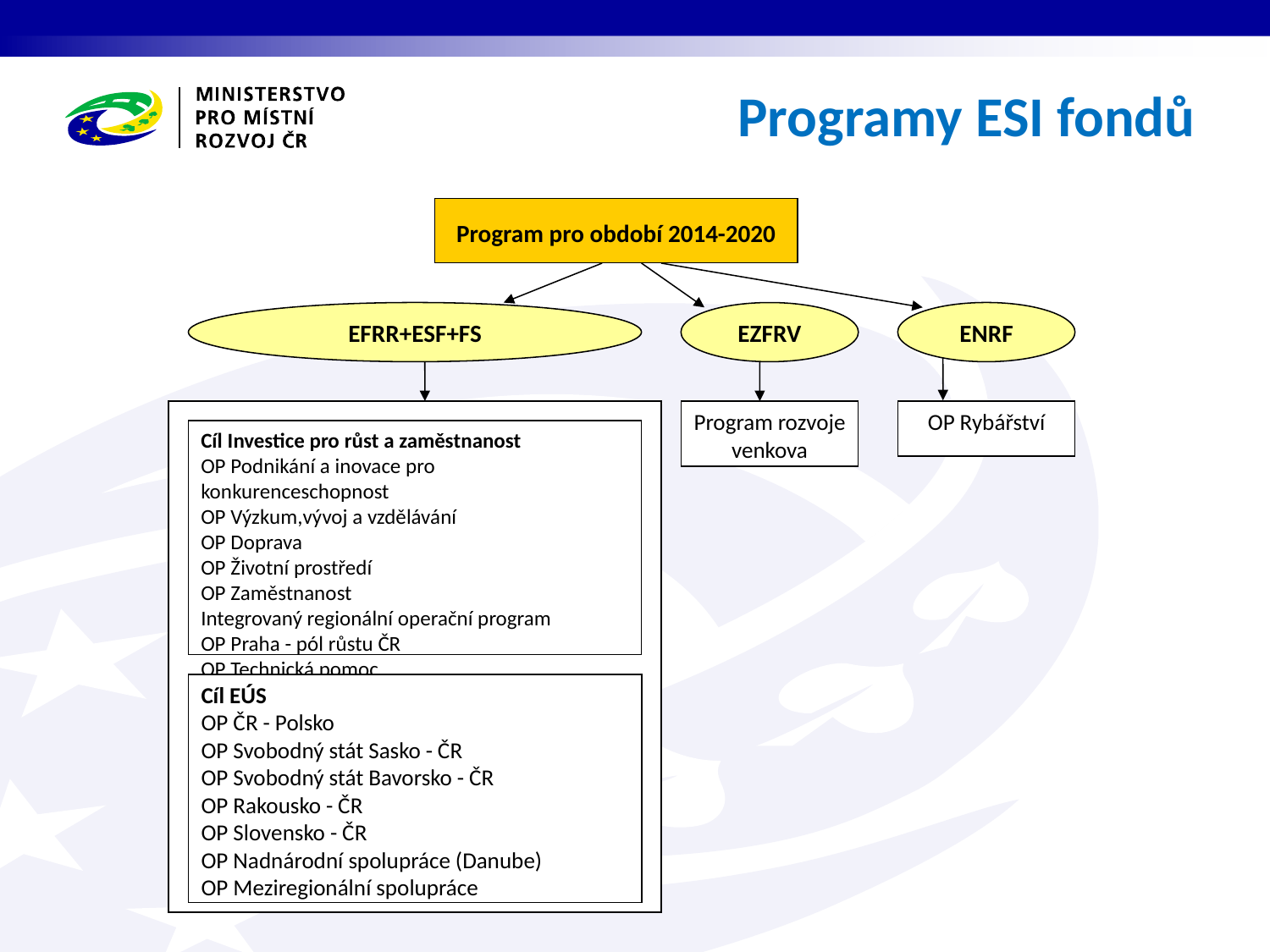

Programy ESI fondů

Program pro období 2014-2020

EFRR+ESF+FS
ENRF
EZFRV

Program rozvoje venkova
OP Rybářství
Cíl Investice pro růst a zaměstnanost
OP Podnikání a inovace pro konkurenceschopnost
OP Výzkum,vývoj a vzdělávání
OP Doprava
OP Životní prostředí
OP Zaměstnanost
Integrovaný regionální operační program
OP Praha - pól růstu ČR
OP Technická pomoc
Cíl EÚS
OP ČR - Polsko
OP Svobodný stát Sasko - ČR
OP Svobodný stát Bavorsko - ČR
OP Rakousko - ČR
OP Slovensko - ČR
OP Nadnárodní spolupráce (Danube)
OP Meziregionální spolupráce